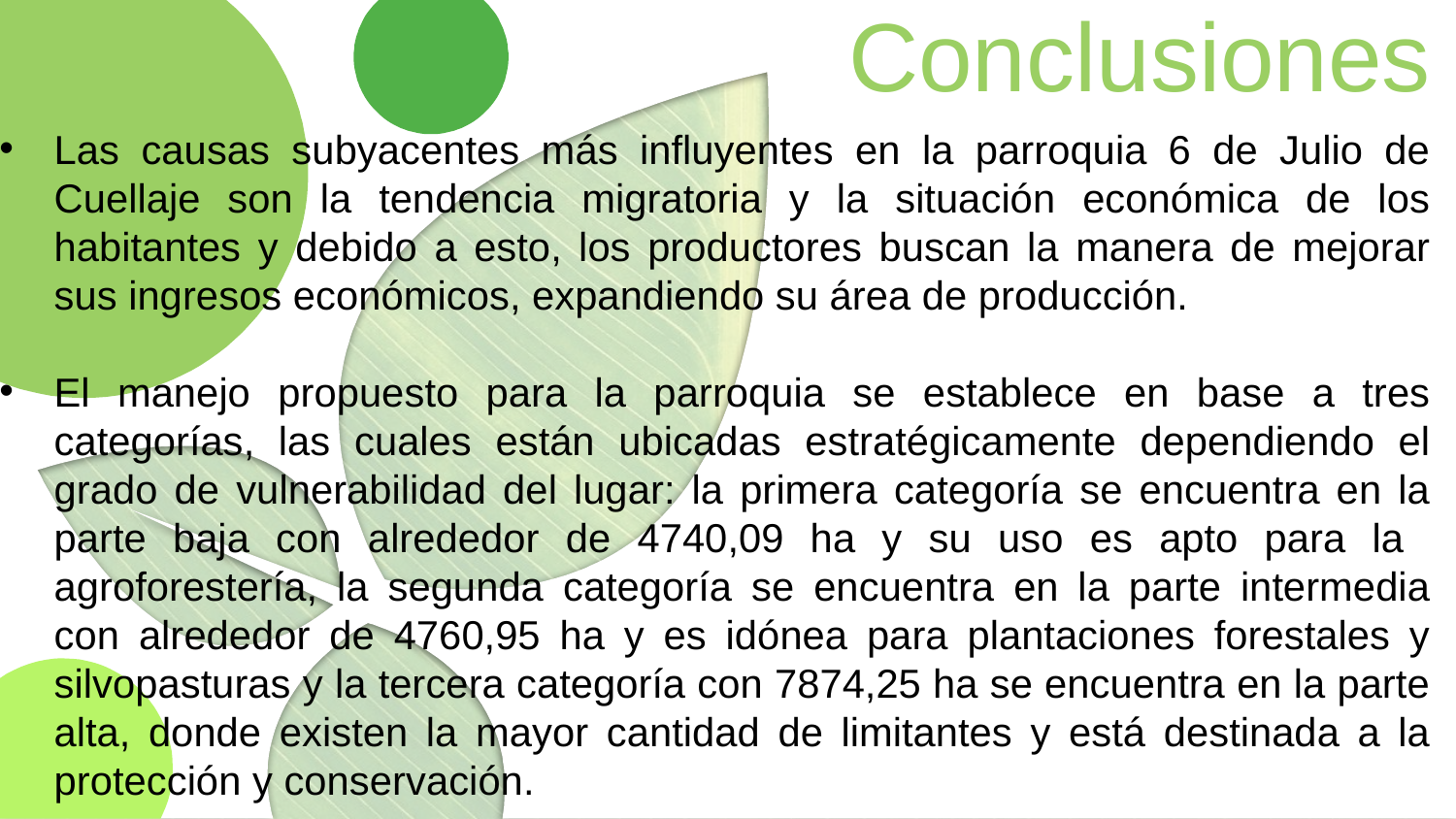

Conclusiones
Las causas subyacentes más influyentes en la parroquia 6 de Julio de Cuellaje son la tendencia migratoria y la situación económica de los habitantes y debido a esto, los productores buscan la manera de mejorar sus ingresos económicos, expandiendo su área de producción.

El manejo propuesto para la parroquia se establece en base a tres categorías, las cuales están ubicadas estratégicamente dependiendo el grado de vulnerabilidad del lugar: la primera categoría se encuentra en la parte baja con alrededor de 4740,09 ha y su uso es apto para la  agroforestería, la segunda categoría se encuentra en la parte intermedia con alrededor de 4760,95 ha y es idónea para plantaciones forestales y silvopasturas y la tercera categoría con 7874,25 ha se encuentra en la parte alta, donde existen la mayor cantidad de limitantes y está destinada a la protección y conservación.